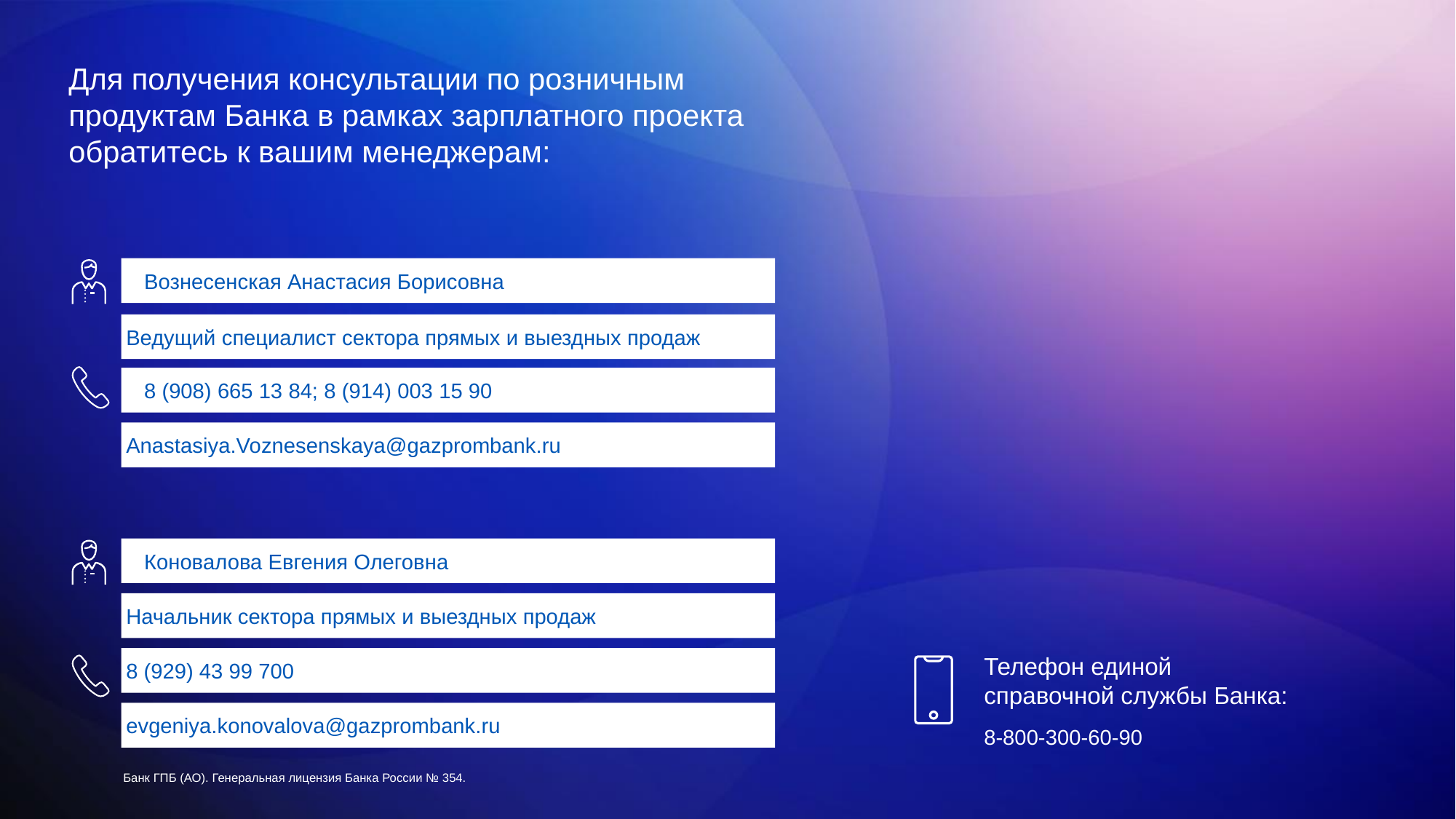

Для получения консультации по розничным продуктам Банка в рамках зарплатного проекта обратитесь к вашим менеджерам:
   Вознесенская Анастасия Борисовна

Ведущий специалист сектора прямых и выездных продаж

   8 (908) 665 13 84; 8 (914) 003 15 90
Anastasiya.Voznesenskaya@gazprombank.ru
   Коновалова Евгения Олеговна

Начальник сектора прямых и выездных продаж
Телефон единой
справочной службы Банка:

8-800-300-60-90

8 (929) 43 99 700

evgeniya.konovalova@gazprombank.ru
Банк ГПБ (АО). Генеральная лицензия Банка России № 354.